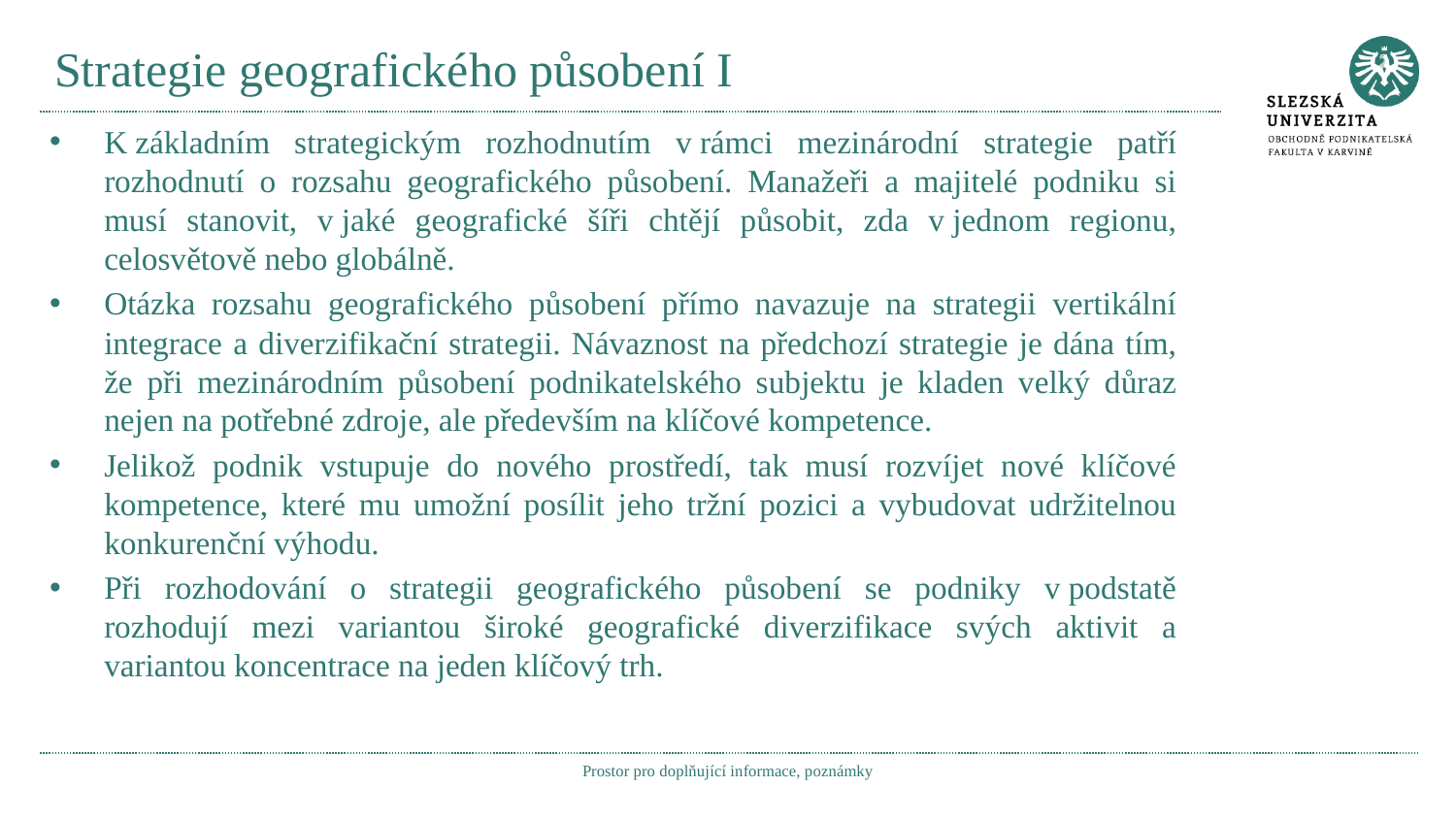

# Strategie geografického působení I
K základním strategickým rozhodnutím v rámci mezinárodní strategie patří rozhodnutí o rozsahu geografického působení. Manažeři a majitelé podniku si musí stanovit, v jaké geografické šíři chtějí působit, zda v jednom regionu, celosvětově nebo globálně.
Otázka rozsahu geografického působení přímo navazuje na strategii vertikální integrace a diverzifikační strategii. Návaznost na předchozí strategie je dána tím, že při mezinárodním působení podnikatelského subjektu je kladen velký důraz nejen na potřebné zdroje, ale především na klíčové kompetence.
Jelikož podnik vstupuje do nového prostředí, tak musí rozvíjet nové klíčové kompetence, které mu umožní posílit jeho tržní pozici a vybudovat udržitelnou konkurenční výhodu.
Při rozhodování o strategii geografického působení se podniky v podstatě rozhodují mezi variantou široké geografické diverzifikace svých aktivit a variantou koncentrace na jeden klíčový trh.
Prostor pro doplňující informace, poznámky